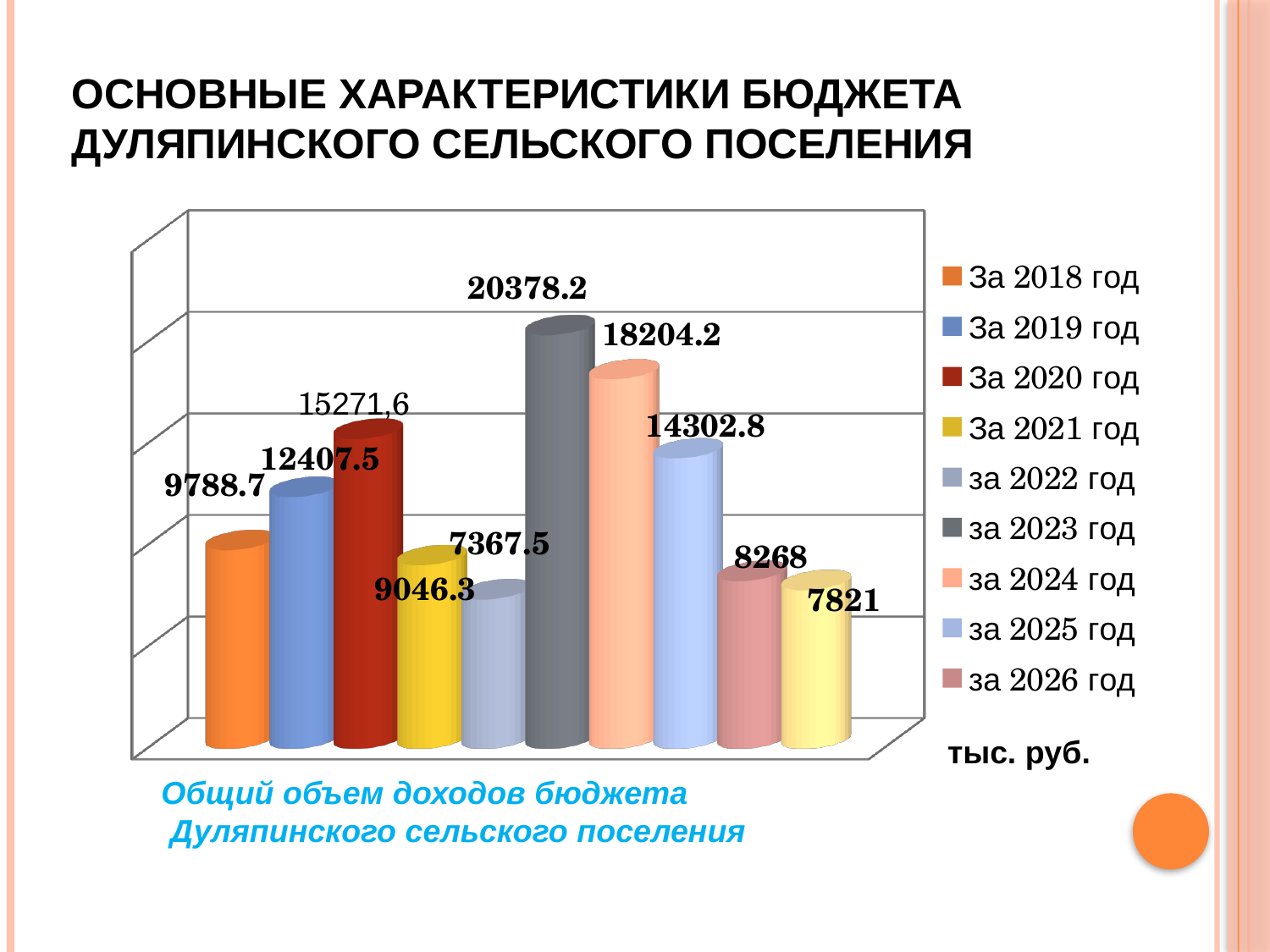

# Основные характеристики бюджета Дуляпинского сельского поселения

[unsupported chart]

тыс. руб.
Общий объем доходов бюджета
 Дуляпинского сельского поселения